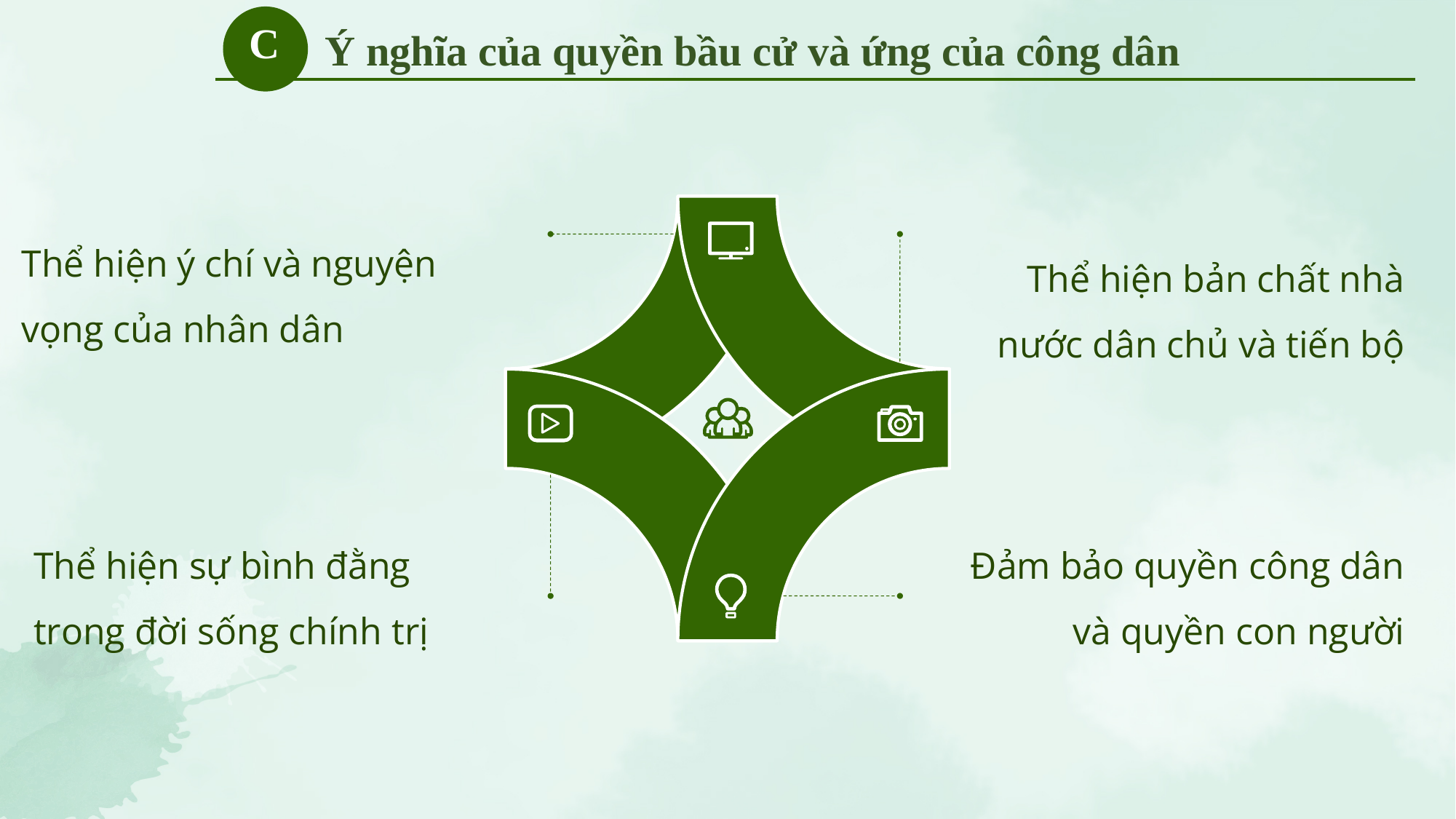

C
Ý nghĩa của quyền bầu cử và ứng của công dân

Thể hiện ý chí và nguyện vọng của nhân dân

Thể hiện bản chất nhà nước dân chủ và tiến bộ

Thể hiện sự bình đằng trong đời sống chính trị
Đảm bảo quyền công dân và quyền con người